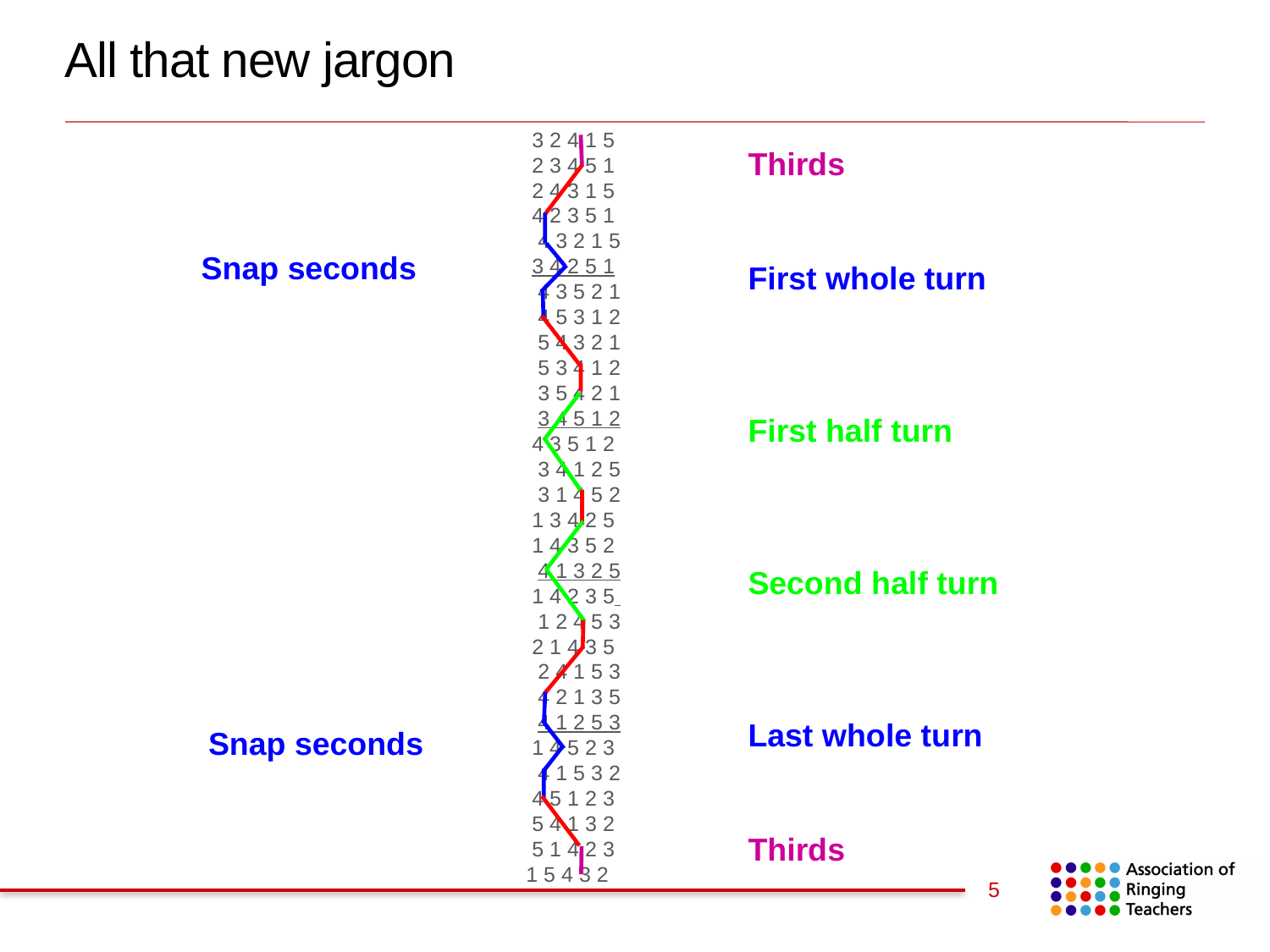

# All that new jargon
3 2 4 1 5
2 3 4 5 1
2 4 3 1 5
4 2 3 5 1
4 3 2 1 5
3 4 2 5 1
4 3 5 2 1
4 5 3 1 2
5 4 3 2 1
5 3 4 1 2
3 5 4 2 1
3 4 5 1 2
4 3 5 1 2
3 4 1 2 5
3 1 4 5 2
1 3 4 2 5
1 4 3 5 2
4 1 3 2 5
1 4 2 3 5
1 2 4 5 3
2 1 4 3 5
2 4 1 5 3
4 2 1 3 5
4 1 2 5 3
1 4 5 2 3
4 1 5 3 2
4 5 1 2 3
5 4 1 3 2
5 1 4 2 3
1 5 4 3 2

Thirds

First whole turn

First half turn

Second half turn

Last whole turn

Thirds

Snap seconds

Snap seconds